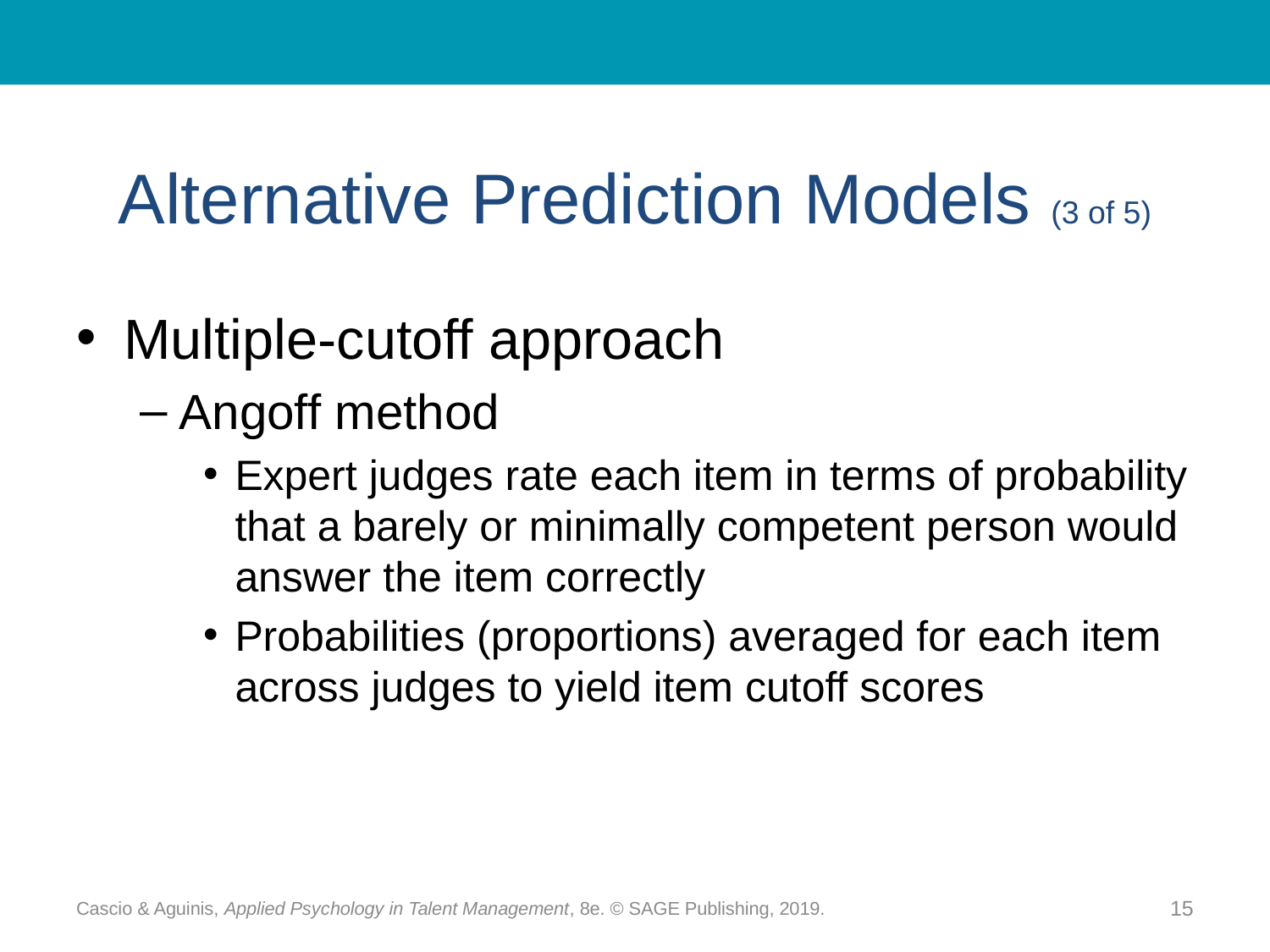

# Alternative Prediction Models (3 of 5)
Multiple-cutoff approach
Angoff method
Expert judges rate each item in terms of probability that a barely or minimally competent person would answer the item correctly
Probabilities (proportions) averaged for each item across judges to yield item cutoff scores
Cascio & Aguinis, Applied Psychology in Talent Management, 8e. © SAGE Publishing, 2019.
15